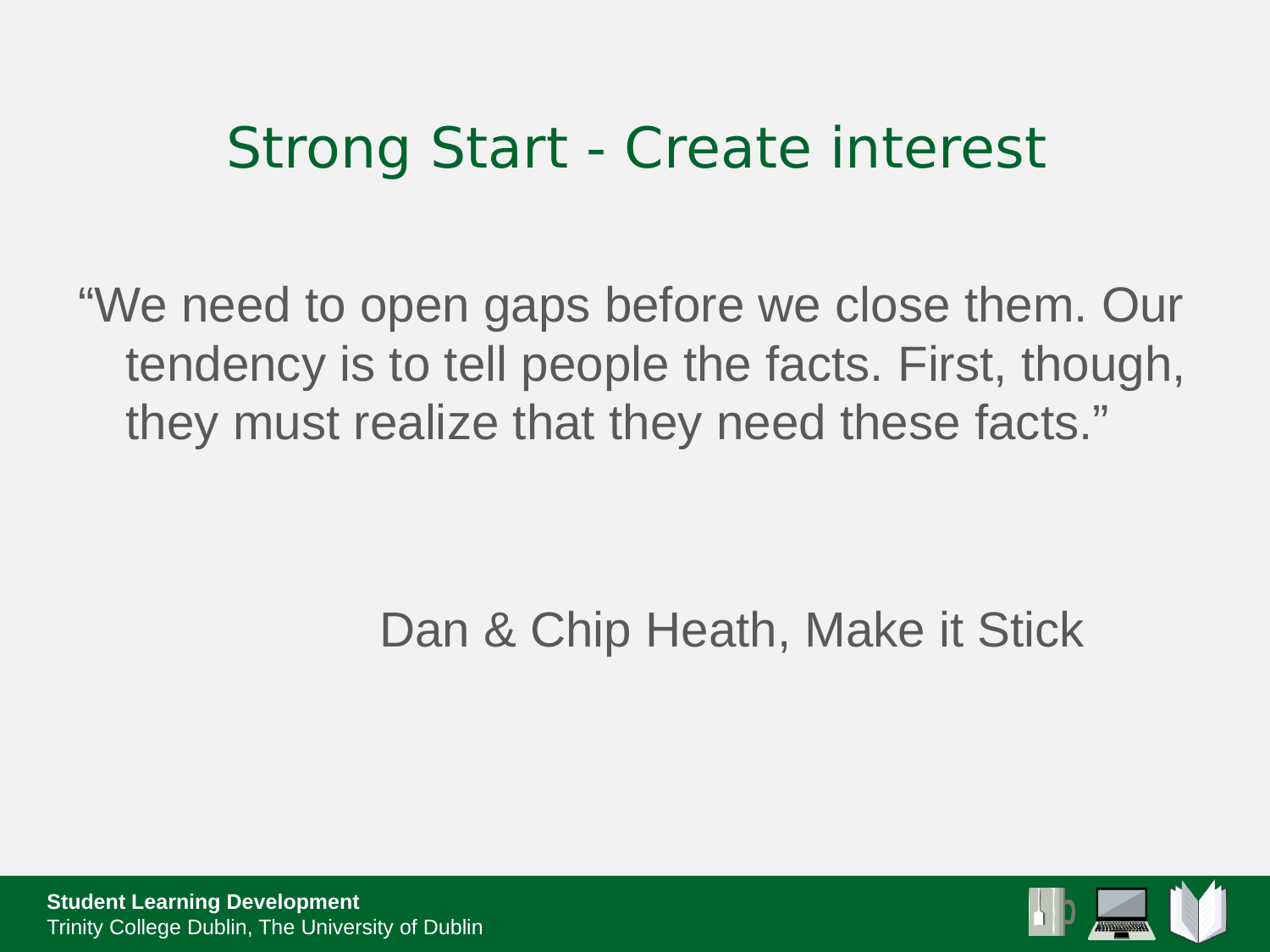

# Strong Start - Create interest
“We need to open gaps before we close them. Our tendency is to tell people the facts. First, though, they must realize that they need these facts.”

			Dan & Chip Heath, Make it Stick